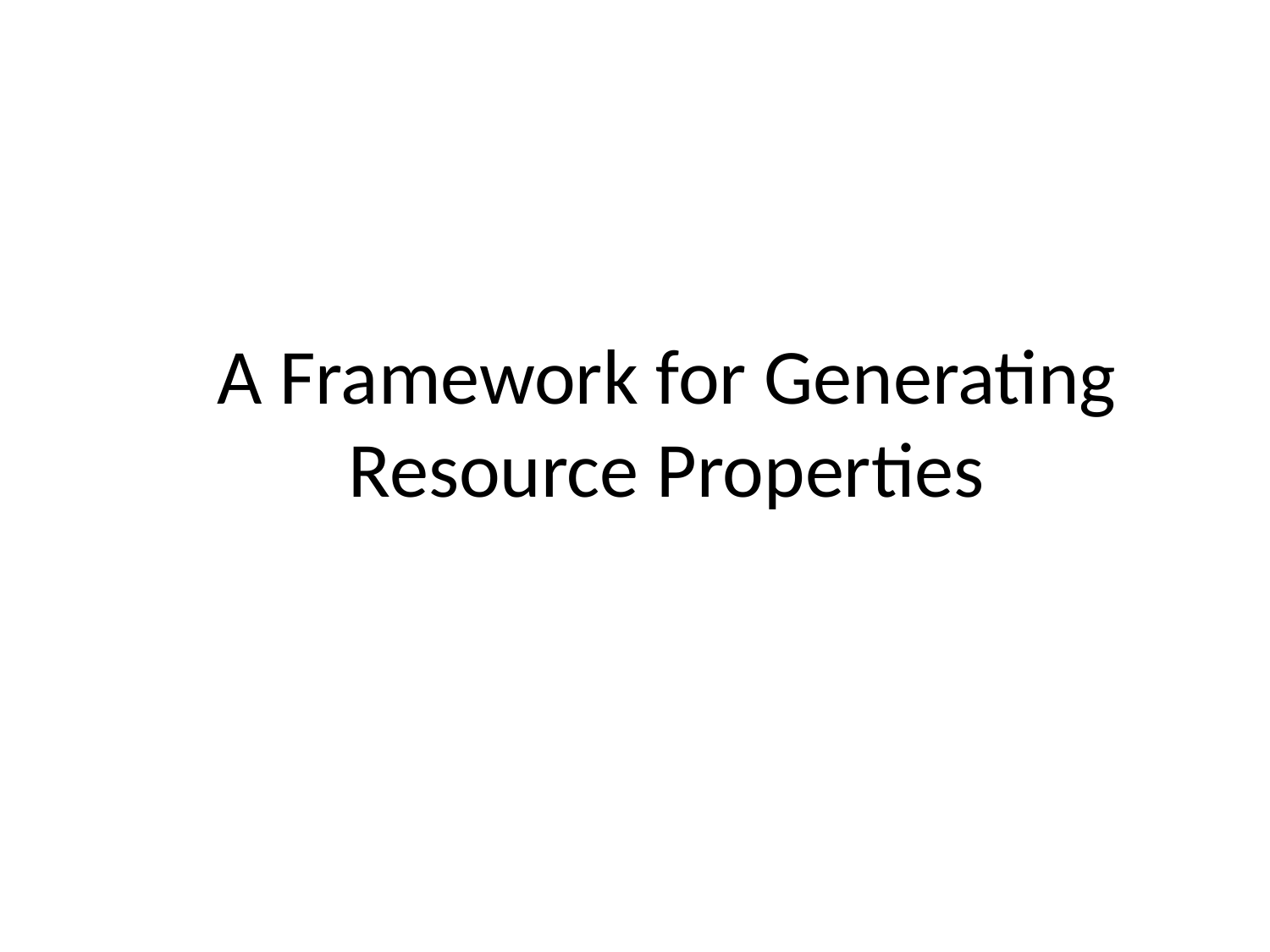

# A Framework for Generating Resource Properties